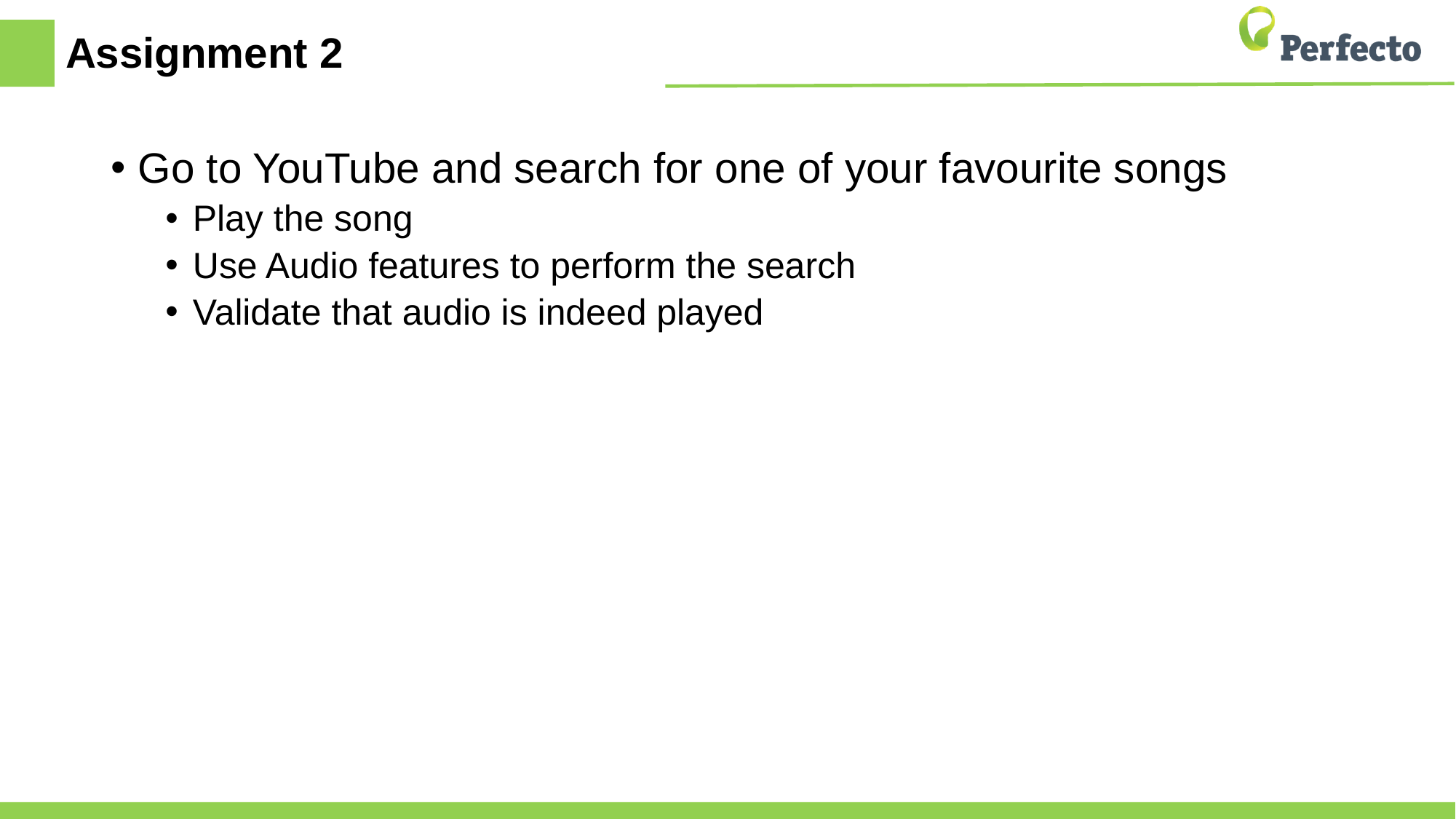

# Assignment 2
Go to YouTube and search for one of your favourite songs
Play the song
Use Audio features to perform the search
Validate that audio is indeed played